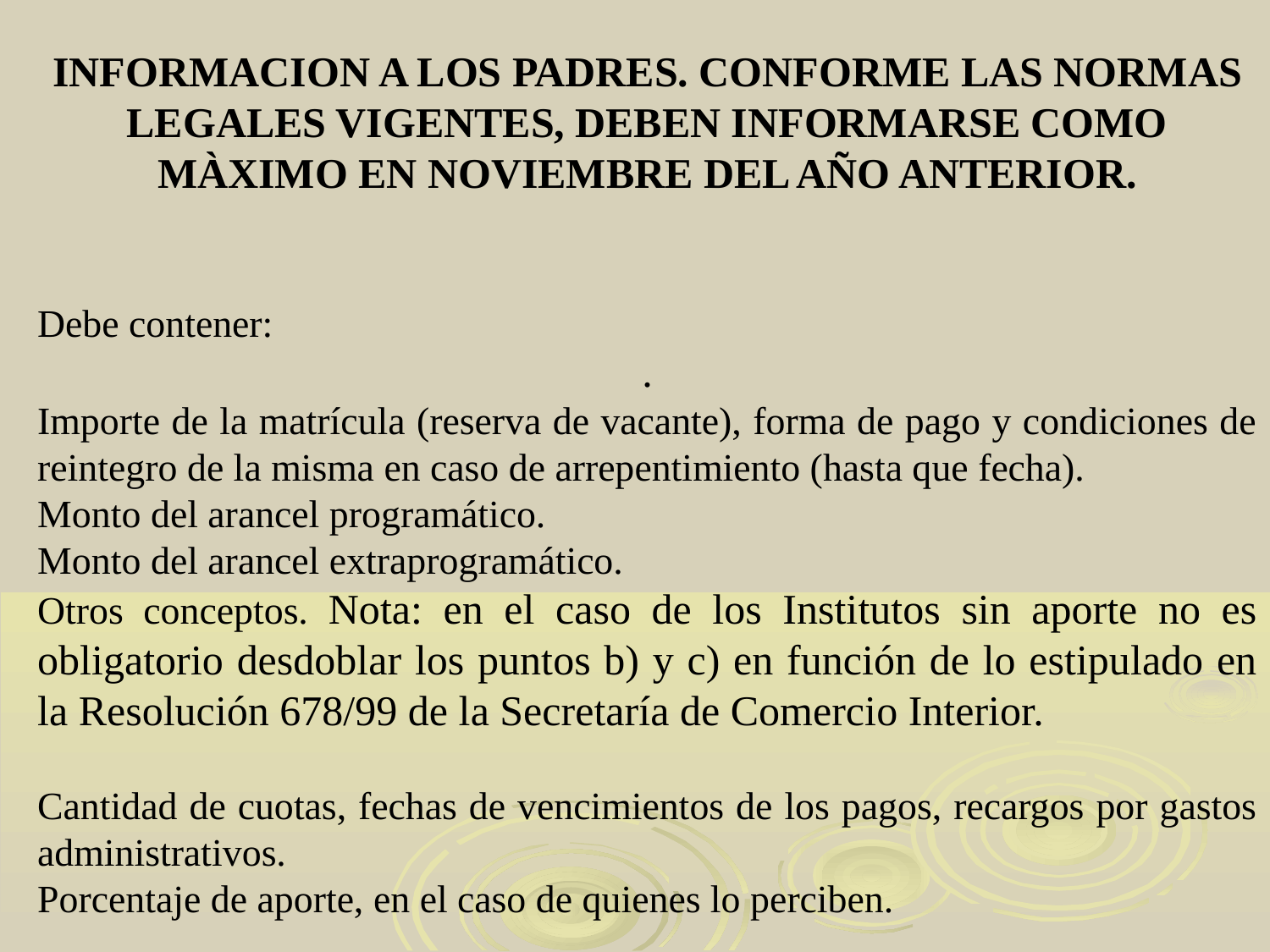

INFORMACION A LOS PADRES. CONFORME LAS NORMAS LEGALES VIGENTES, DEBEN INFORMARSE COMO MÀXIMO EN NOVIEMBRE DEL AÑO ANTERIOR.

Debe contener:
.
Importe de la matrícula (reserva de vacante), forma de pago y condiciones de reintegro de la misma en caso de arrepentimiento (hasta que fecha).
Monto del arancel programático.
Monto del arancel extraprogramático.
Otros conceptos. Nota: en el caso de los Institutos sin aporte no es obligatorio desdoblar los puntos b) y c) en función de lo estipulado en la Resolución 678/99 de la Secretaría de Comercio Interior.

Cantidad de cuotas, fechas de vencimientos de los pagos, recargos por gastos administrativos.
Porcentaje de aporte, en el caso de quienes lo perciben.